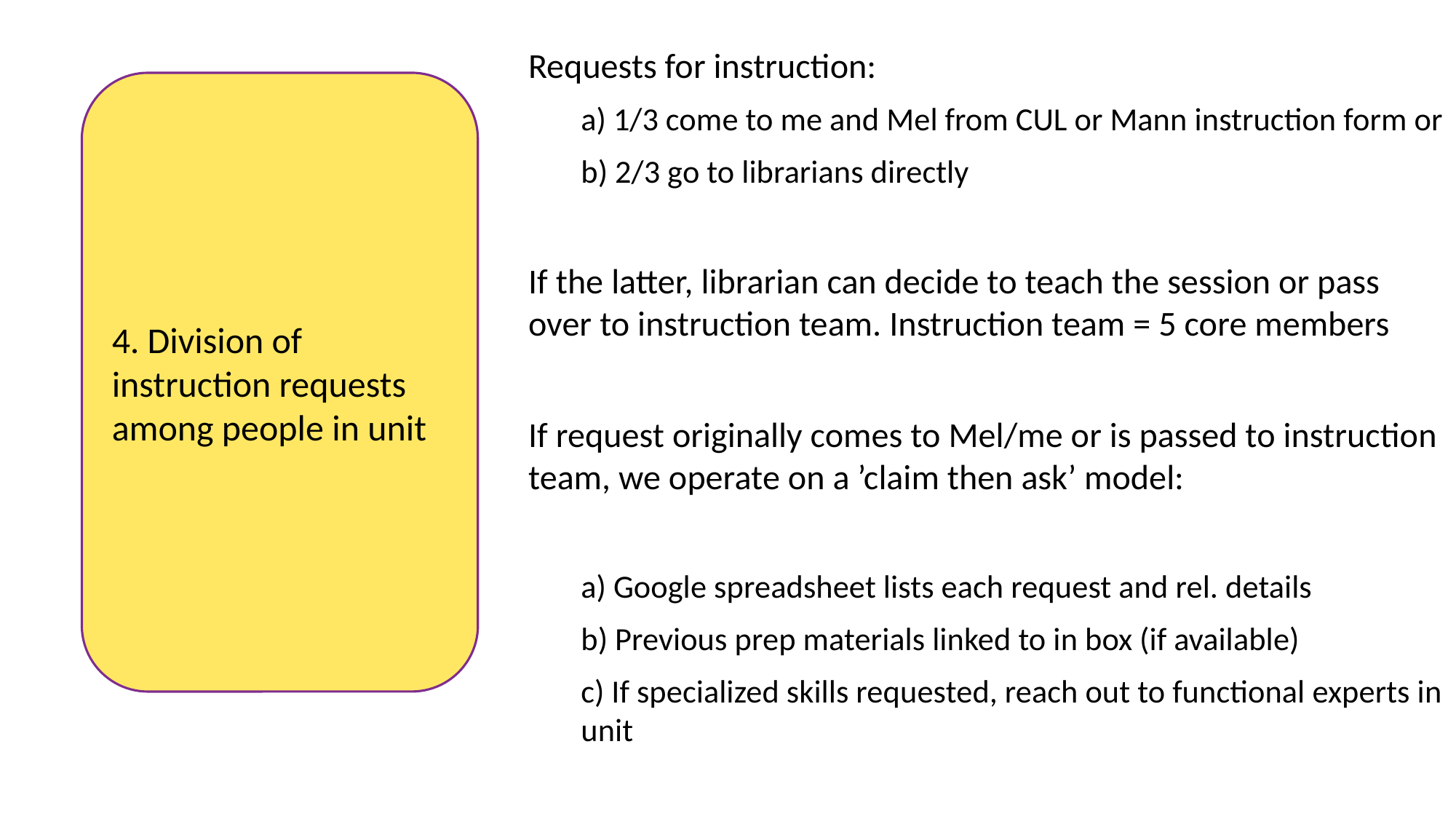

Requests for instruction:
a) 1/3 come to me and Mel from CUL or Mann instruction form or
b) 2/3 go to librarians directly

If the latter, librarian can decide to teach the session or pass over to instruction team. Instruction team = 5 core members

If request originally comes to Mel/me or is passed to instruction team, we operate on a ’claim then ask’ model:

a) Google spreadsheet lists each request and rel. details
b) Previous prep materials linked to in box (if available)
c) If specialized skills requested, reach out to functional experts in unit

4. Division of instruction requests among people in unit